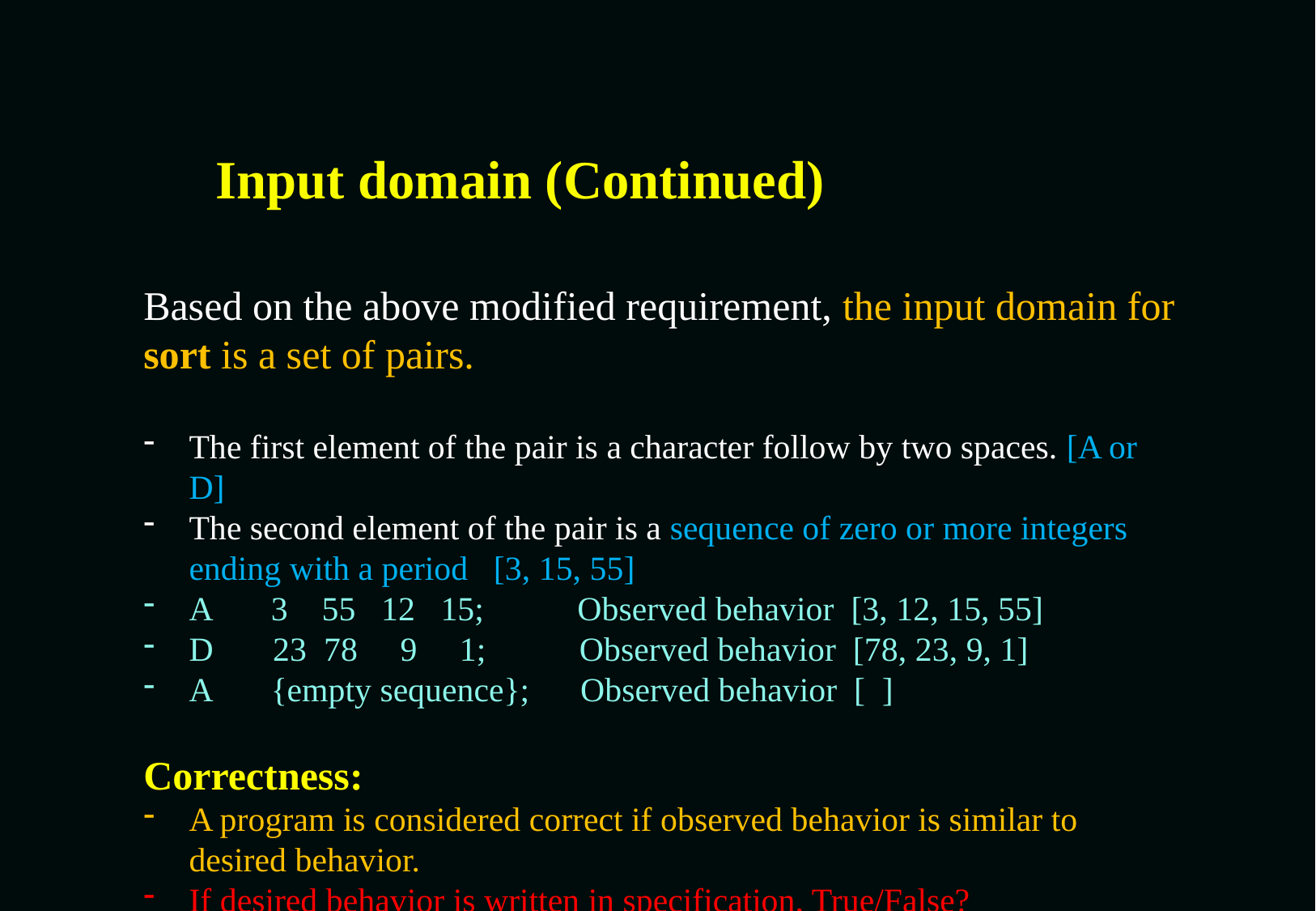

# Input domain (Continued)
Based on the above modified requirement, the input domain for sort is a set of pairs.

The first element of the pair is a character follow by two spaces. [A or D]
The second element of the pair is a sequence of zero or more integers ending with a period   [3, 15, 55]
A       3    55   12   15;           Observed behavior  [3, 12, 15, 55]
D       23  78     9     1;           Observed behavior  [78, 23, 9, 1]
A       {empty sequence};      Observed behavior  [  ]

Correctness:
A program is considered correct if observed behavior is similar to desired behavior.
If desired behavior is written in specification, True/False?